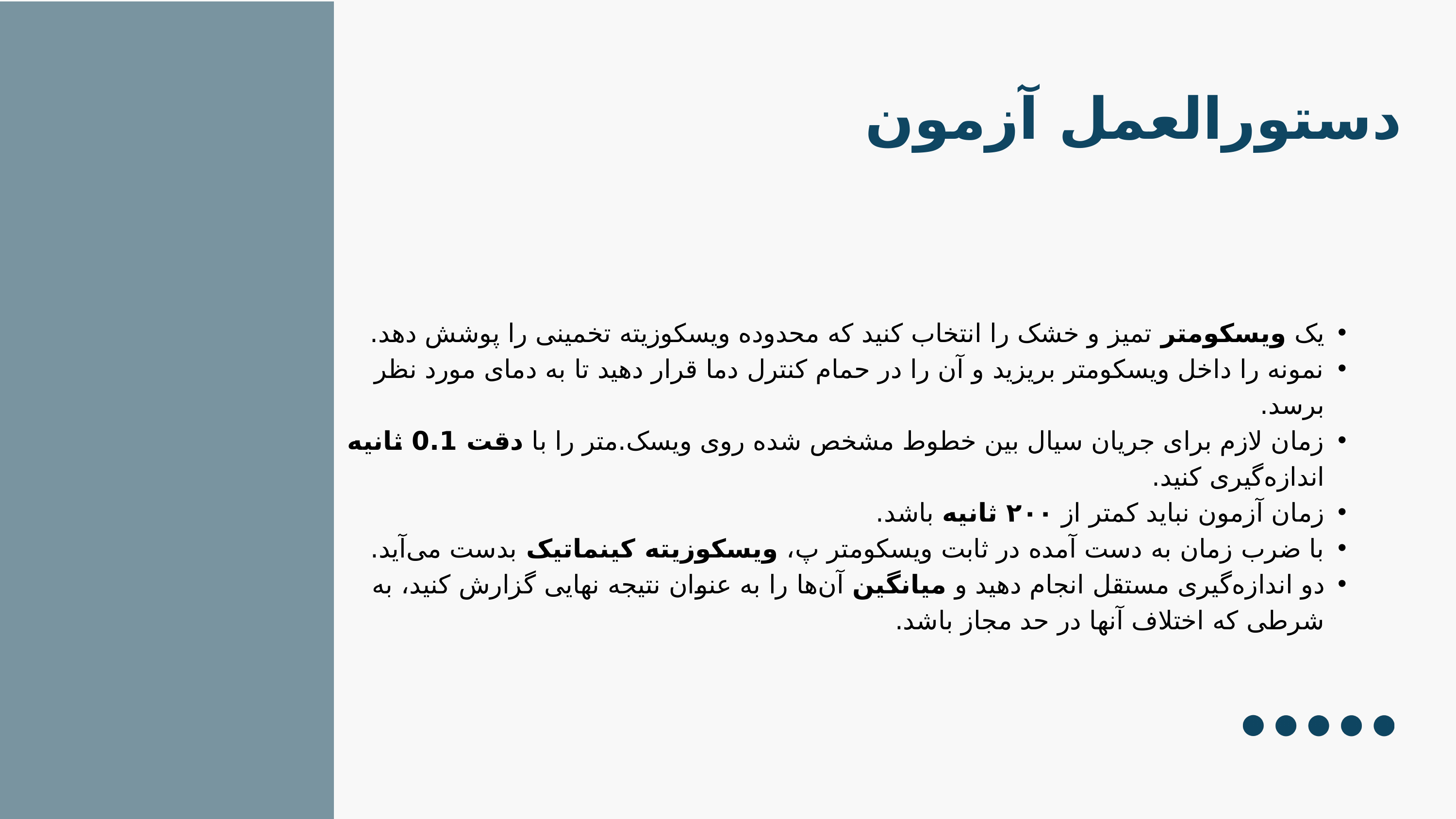

دستورالعمل آزمون
یک ویسکومتر تمیز و خشک را انتخاب کنید که محدوده ویسکوزیته تخمینی را پوشش دهد.
نمونه را داخل ویسکومتر بریزید و آن را در حمام کنترل دما قرار دهید تا به دمای مورد نظر برسد.
زمان لازم برای جریان سیال بین خطوط مشخص شده روی ویسک.متر را با دقت 0.1 ثانیه اندازه‌گیری کنید.
زمان آزمون نباید کمتر از ۲۰۰ ثانیه باشد.
با ضرب زمان به دست آمده در ثابت ویسکومتر پ، ویسکوزیته کینماتیک بدست می‌آید.
دو اندازه‌گیری مستقل انجام دهید و میانگین آن‌ها را به عنوان نتیجه نهایی گزارش کنید، به شرطی که اختلاف آنها در حد مجاز باشد.